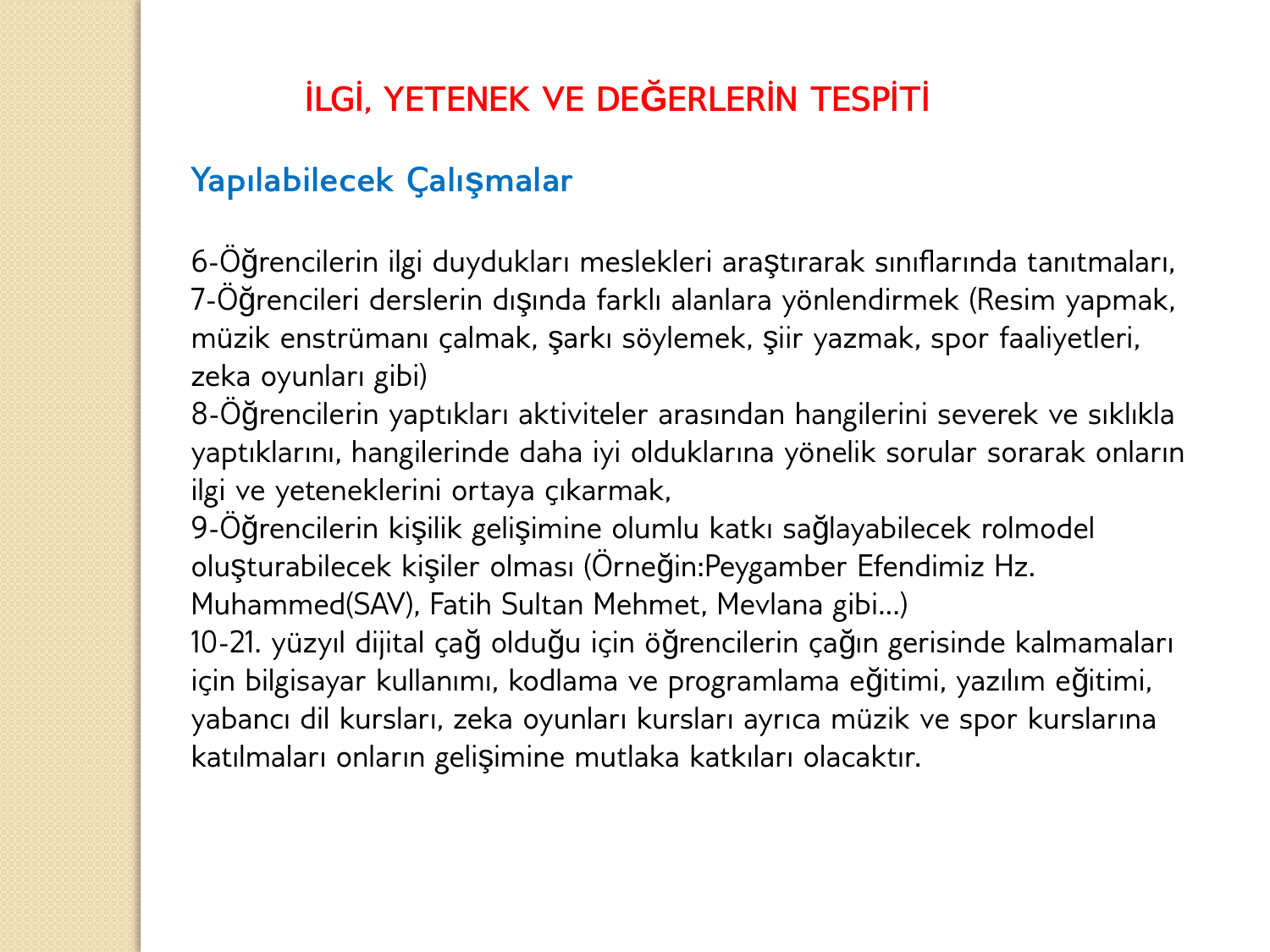

İLGİ, YETENEK VE DEĞERLERİN TESPİTİ

Yapılabilecek Çalışmalar

6-Öğrencilerin ilgi duydukları meslekleri araştırarak sınıflarında tanıtmaları,
7-Öğrencileri derslerin dışında farklı alanlara yönlendirmek (Resim yapmak, müzik enstrümanı çalmak, şarkı söylemek, şiir yazmak, spor faaliyetleri, zeka oyunları gibi)
8-Öğrencilerin yaptıkları aktiviteler arasından hangilerini severek ve sıklıkla yaptıklarını, hangilerinde daha iyi olduklarına yönelik sorular sorarak onların ilgi ve yeteneklerini ortaya çıkarmak,
9-Öğrencilerin kişilik gelişimine olumlu katkı sağlayabilecek rolmodel oluşturabilecek kişiler olması (Örneğin:Peygamber Efendimiz Hz. Muhammed(SAV), Fatih Sultan Mehmet, Mevlana gibi...)
10-21. yüzyıl dijital çağ olduğu için öğrencilerin çağın gerisinde kalmamaları için bilgisayar kullanımı, kodlama ve programlama eğitimi, yazılım eğitimi, yabancı dil kursları, zeka oyunları kursları ayrıca müzik ve spor kurslarına katılmaları onların gelişimine mutlaka katkıları olacaktır.